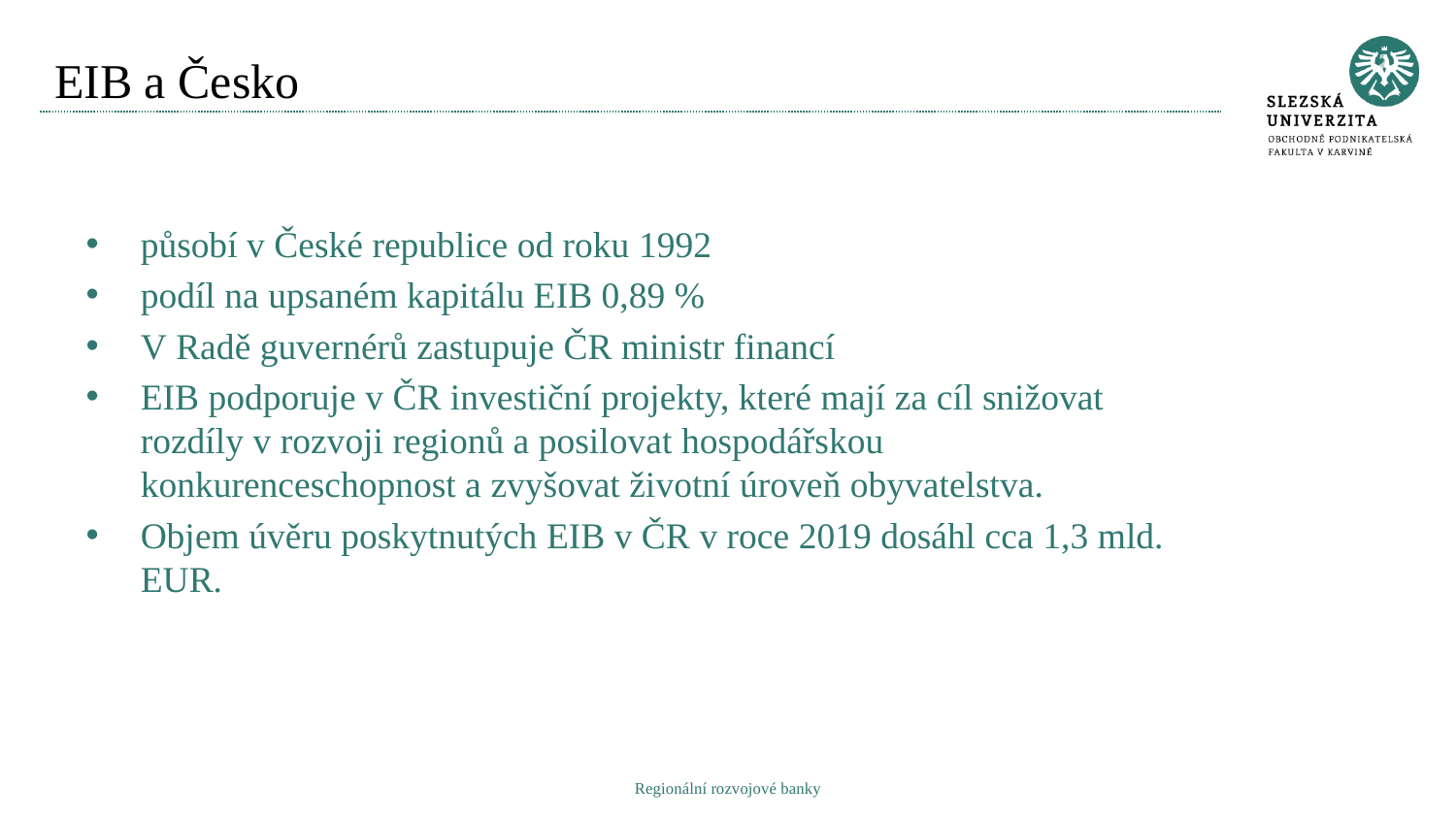

# EIB a Česko

působí v České republice od roku 1992
podíl na upsaném kapitálu EIB 0,89 %
V Radě guvernérů zastupuje ČR ministr financí
EIB podporuje v ČR investiční projekty, které mají za cíl snižovat rozdíly v rozvoji regionů a posilovat hospodářskou konkurenceschopnost a zvyšovat životní úroveň obyvatelstva.
Objem úvěru poskytnutých EIB v ČR v roce 2019 dosáhl cca 1,3 mld. EUR.